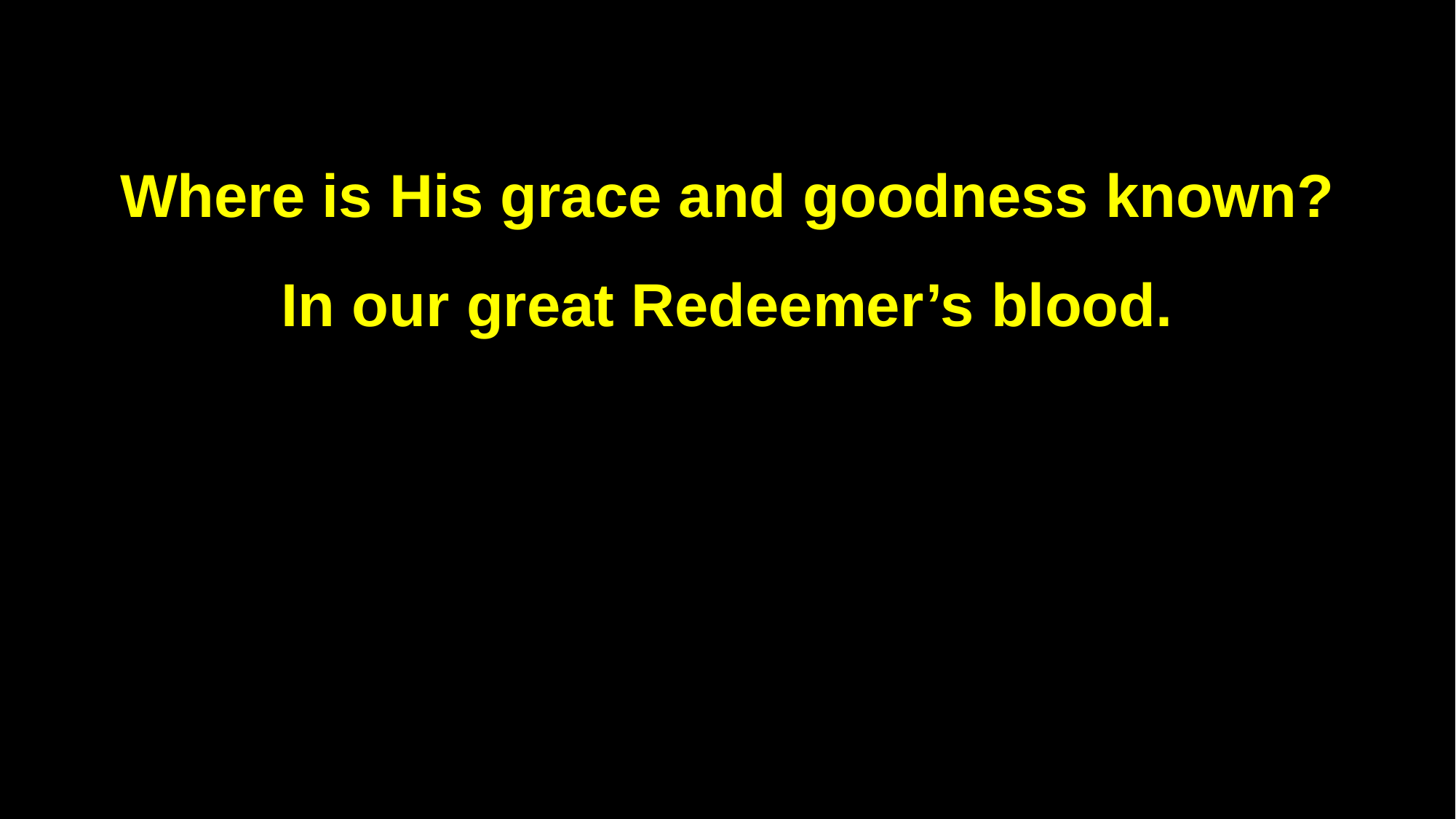

Where is His grace and goodness known?
In our great Redeemer’s blood.